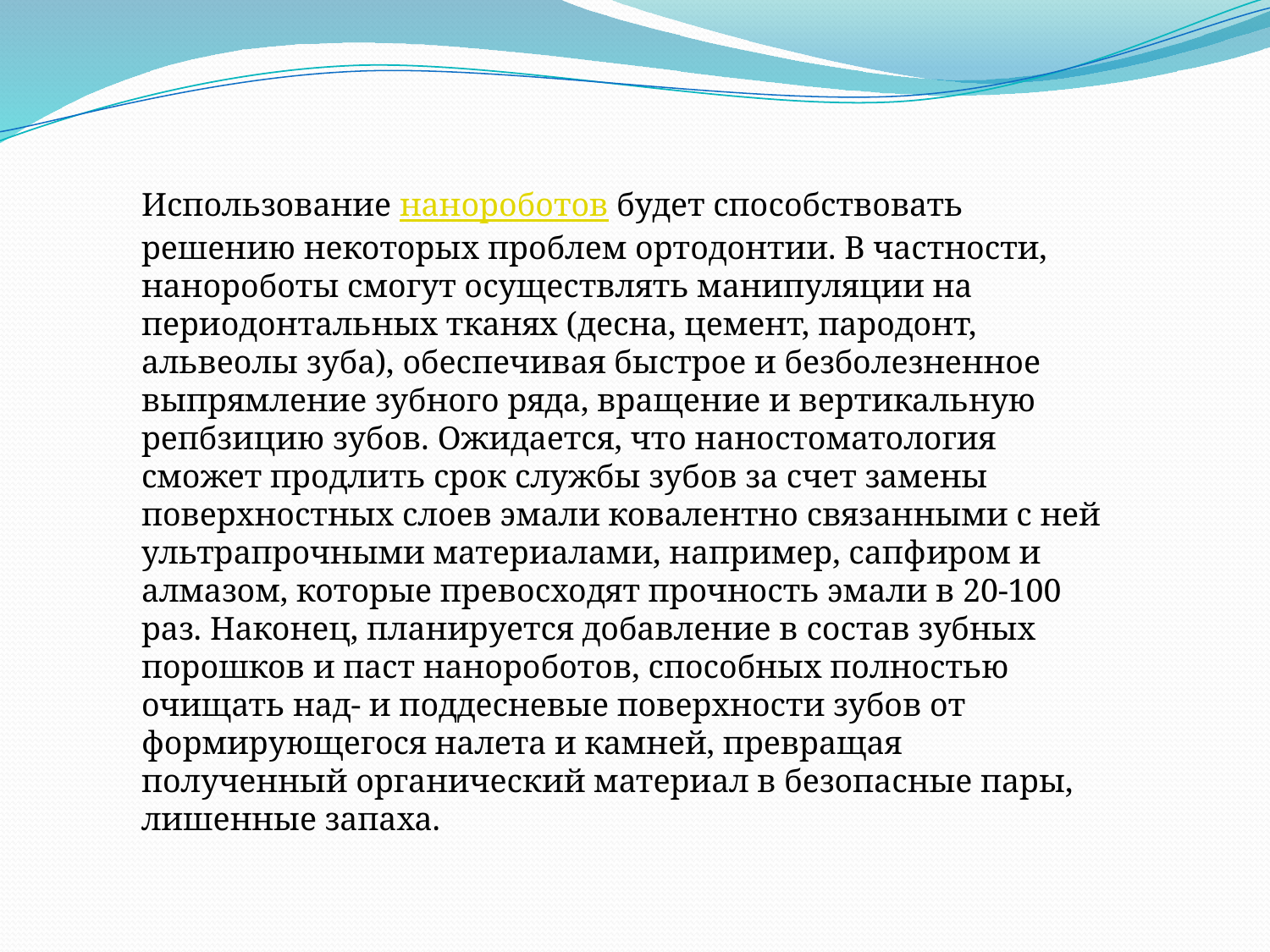

Использование нанороботов будет способствовать решению некоторых проблем ортодонтии. В частности, нанороботы смогут осуществлять манипуляции на периодонтальных тканях (десна, цемент, пародонт, альвеолы зуба), обеспечивая быстрое и безболезненное выпрямление зубного ряда, вращение и вертикальную репбзицию зубов. Ожидается, что наностоматология сможет продлить срок службы зубов за счет замены поверхностных слоев эмали ковалентно связанными с ней ультрапрочными материалами, например, сапфиром и алмазом, которые превосходят прочность эмали в 20-100 раз. Наконец, планируется добавление в состав зубных порошков и паст нанороботов, способных полностью очищать над- и поддесневые поверхности зубов от формирующегося налета и камней, превращая полученный органический материал в безопасные пары, лишенные запаха.